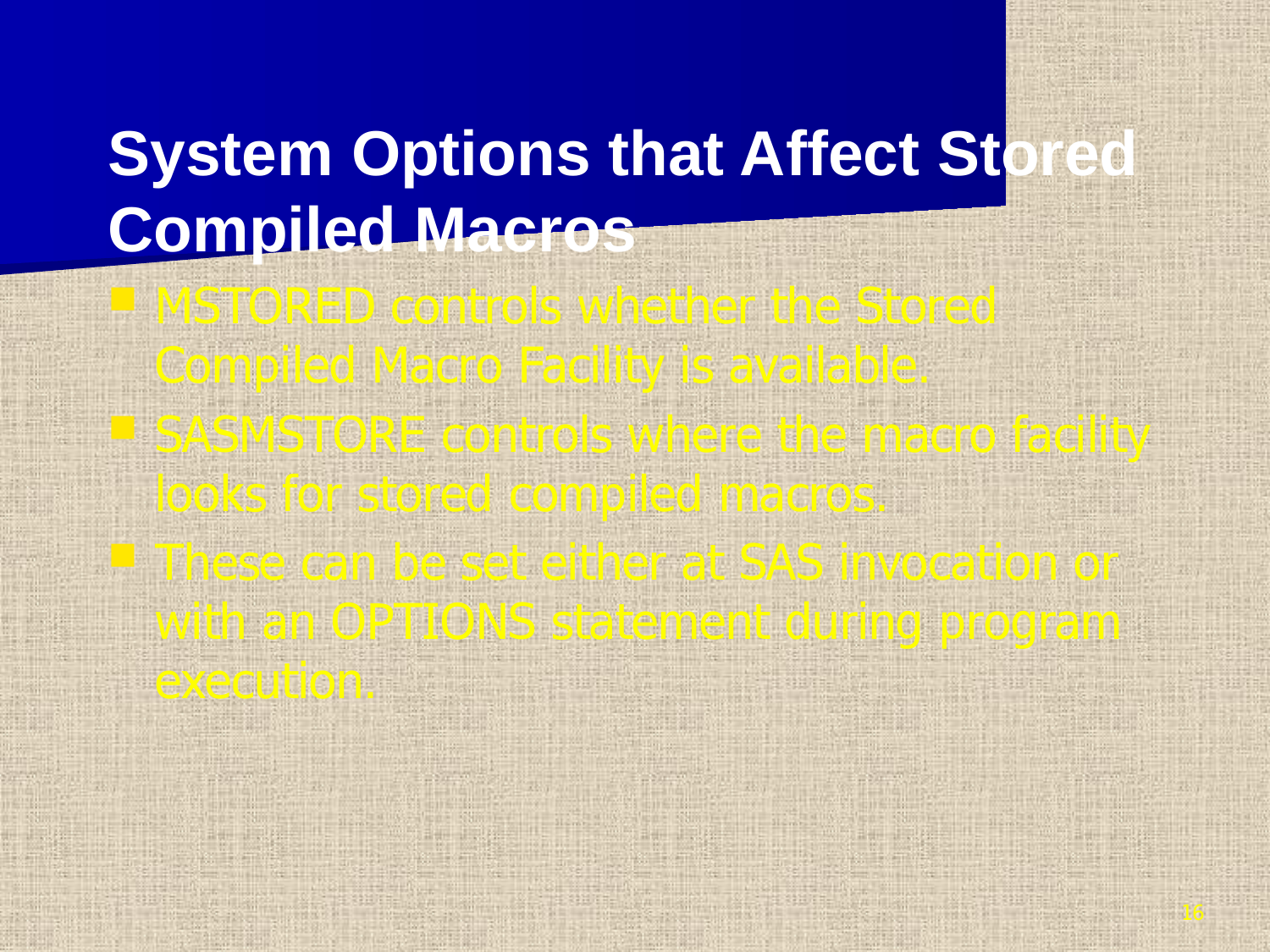

System Options that Affect Stored Compiled Macros
MSTORED controls whether the Stored Compiled Macro Facility is available.
SASMSTORE controls where the macro facility looks for stored compiled macros.
These can be set either at SAS invocation or with an OPTIONS statement during program execution.

16